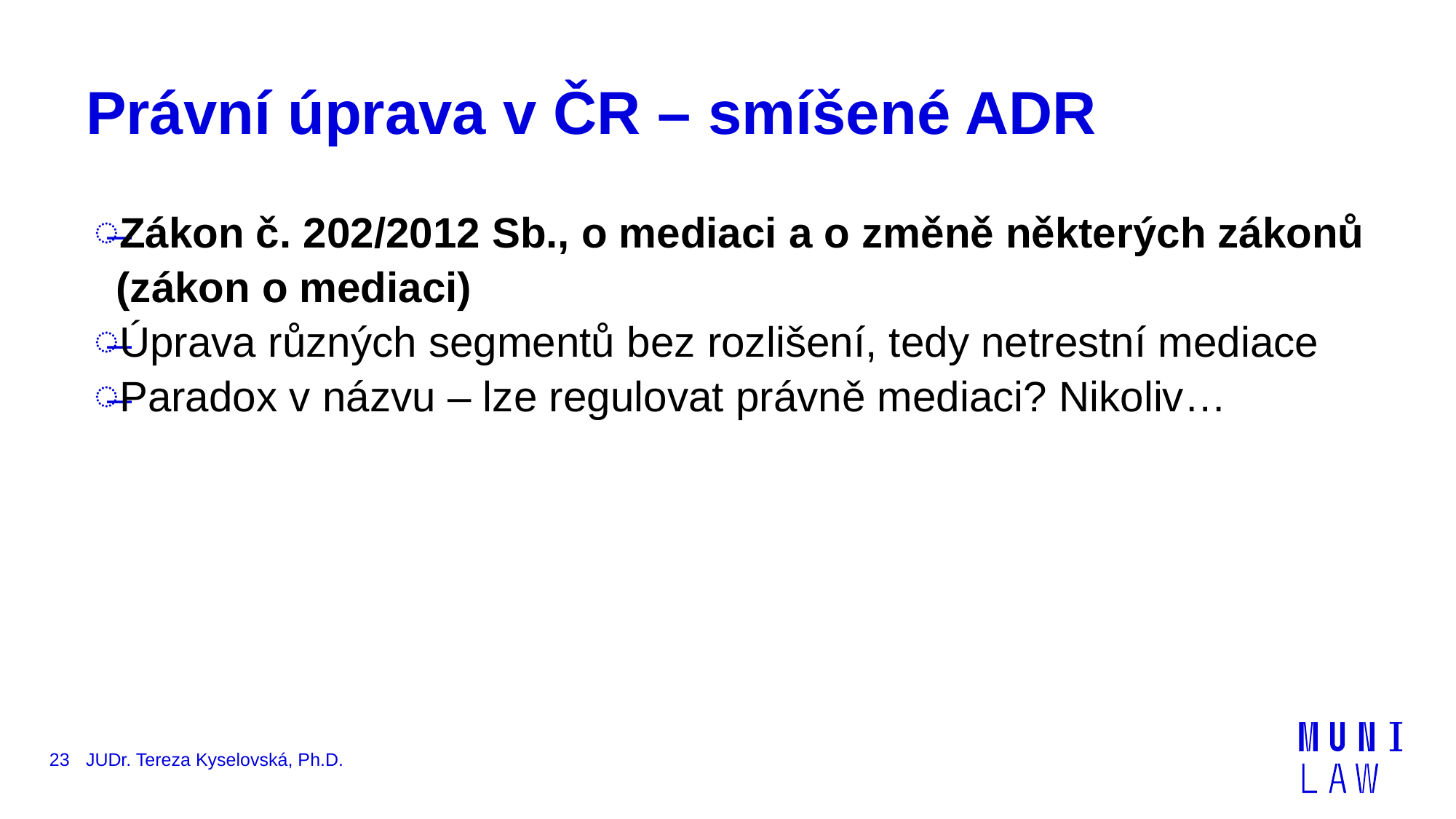

# Právní úprava v ČR – smíšené ADR
Zákon č. 202/2012 Sb., o mediaci a o změně některých zákonů (zákon o mediaci)
Úprava různých segmentů bez rozlišení, tedy netrestní mediace
Paradox v názvu – lze regulovat právně mediaci? Nikoliv…
23
JUDr. Tereza Kyselovská, Ph.D.